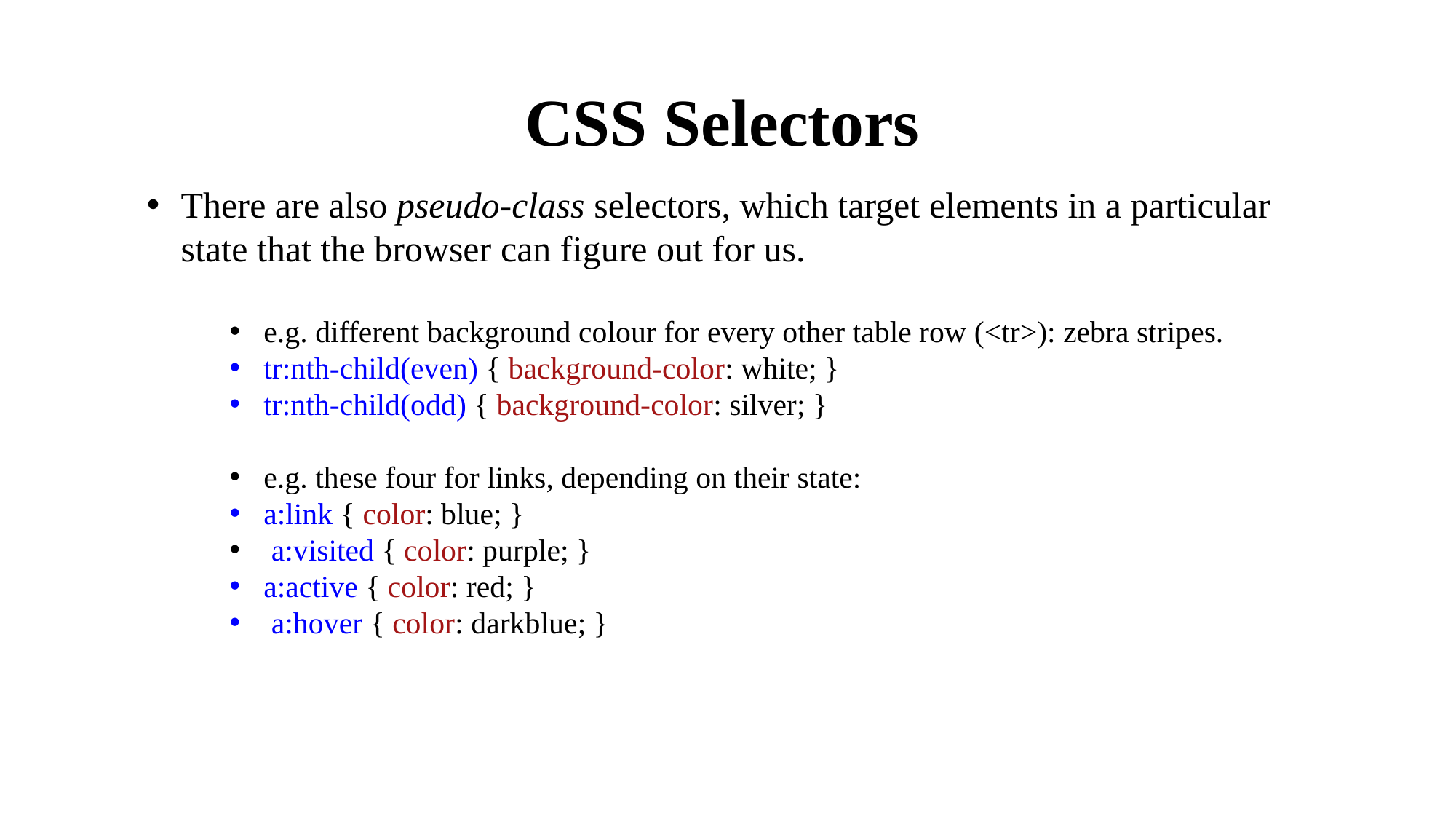

CSS Selectors​
There are also pseudo-class selectors, which target elements in a particular state that the browser can figure out for us.​
e.g. different background colour for every other table row (<tr>): zebra stripes.
tr:nth-child(even) { background-color: white; }
tr:nth-child(odd) { background-color: silver; }

e.g. these four for links, depending on their state:
a:link { color: blue; }
 a:visited { color: purple; }
a:active { color: red; }
 a:hover { color: darkblue; }